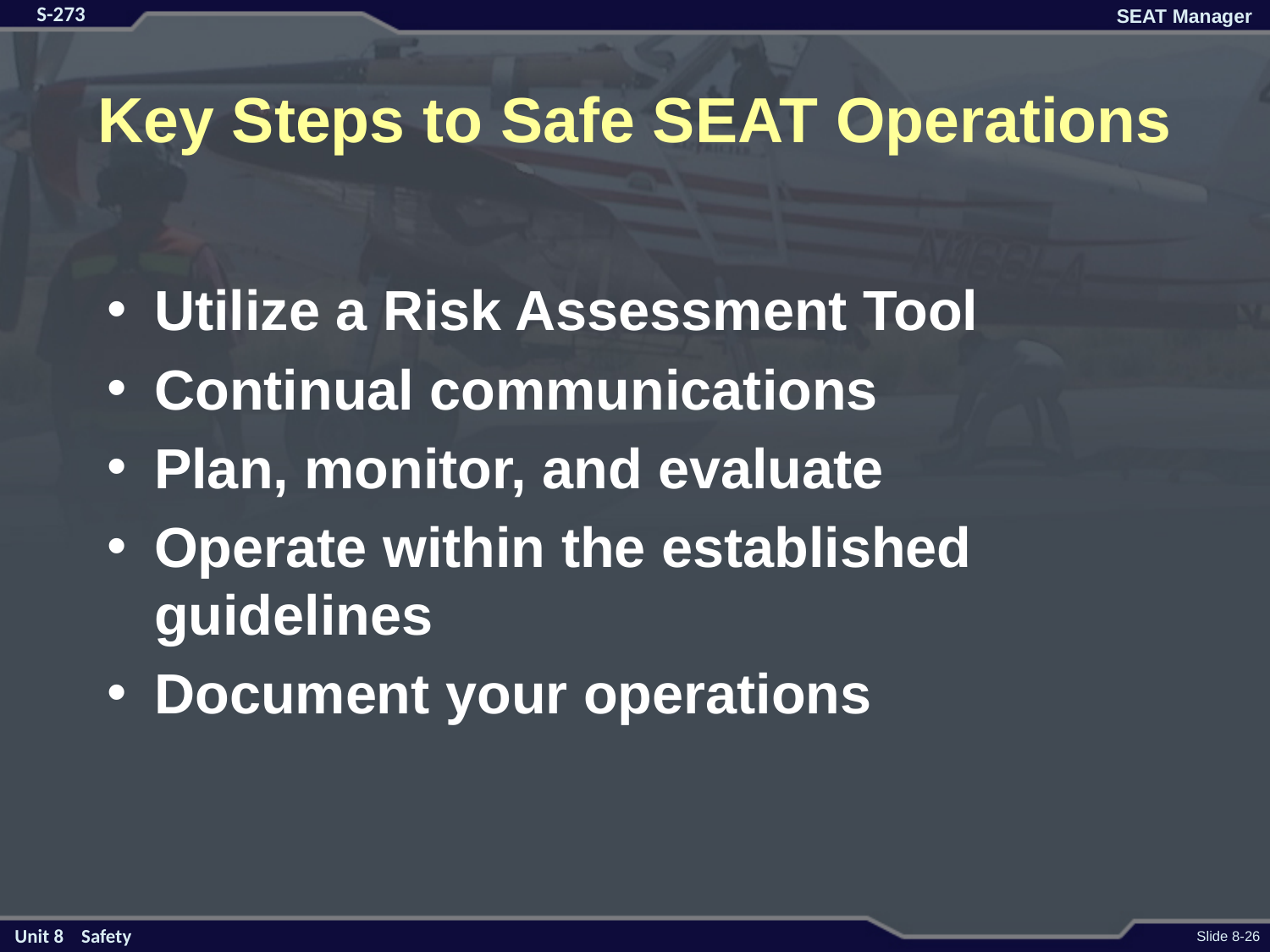

# Key Steps to Safe SEAT Operations
Utilize a Risk Assessment Tool
Continual communications
Plan, monitor, and evaluate
Operate within the established guidelines
Document your operations